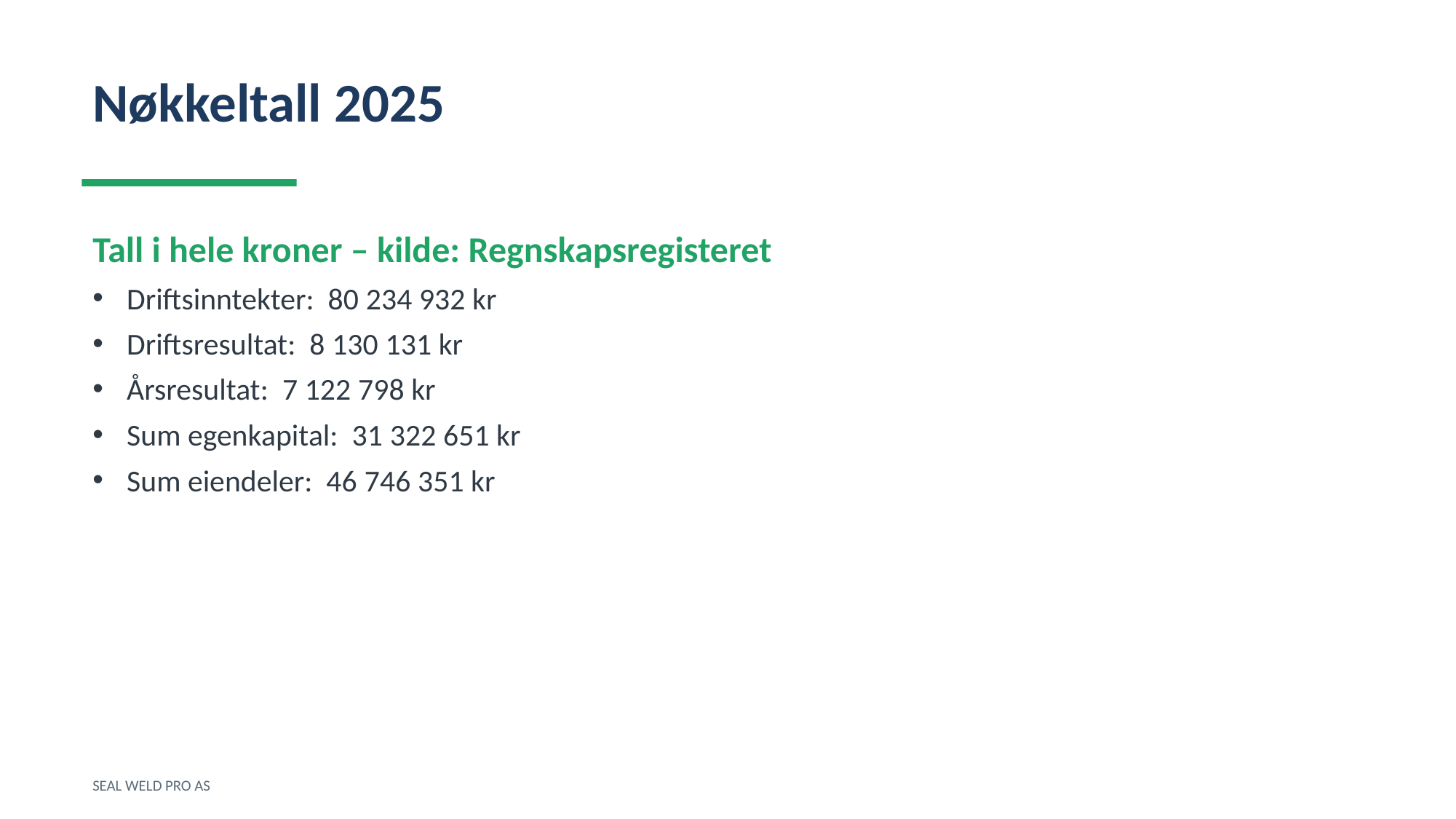

Nøkkeltall 2025

Tall i hele kroner – kilde: Regnskapsregisteret
Driftsinntekter:  80 234 932 kr
Driftsresultat:  8 130 131 kr
Årsresultat:  7 122 798 kr
Sum egenkapital:  31 322 651 kr
Sum eiendeler:  46 746 351 kr
SEAL WELD PRO AS